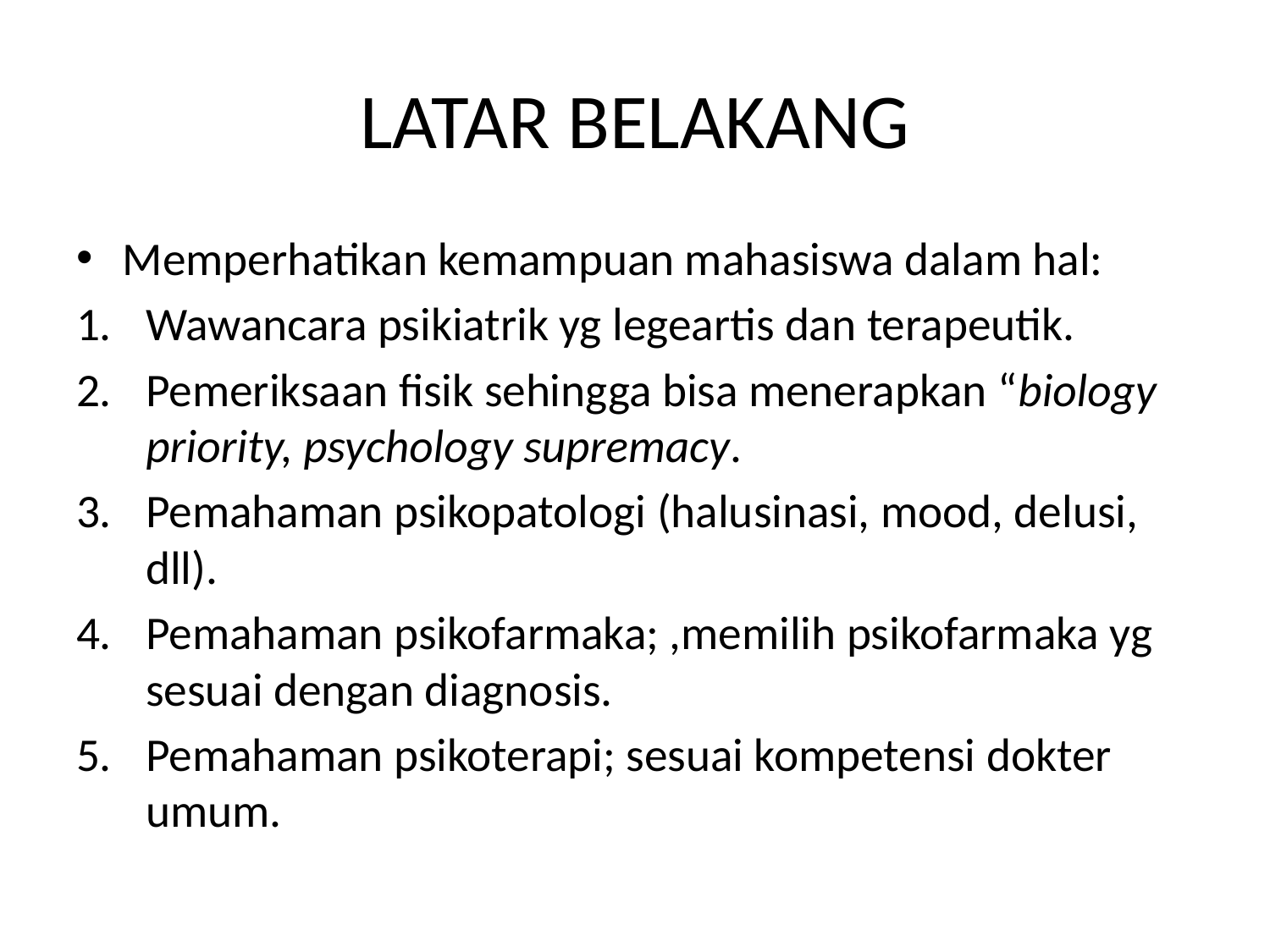

# LATAR BELAKANG
Memperhatikan kemampuan mahasiswa dalam hal:
Wawancara psikiatrik yg legeartis dan terapeutik.
Pemeriksaan fisik sehingga bisa menerapkan “biology priority, psychology supremacy.
Pemahaman psikopatologi (halusinasi, mood, delusi, dll).
Pemahaman psikofarmaka; ,memilih psikofarmaka yg sesuai dengan diagnosis.
Pemahaman psikoterapi; sesuai kompetensi dokter umum.